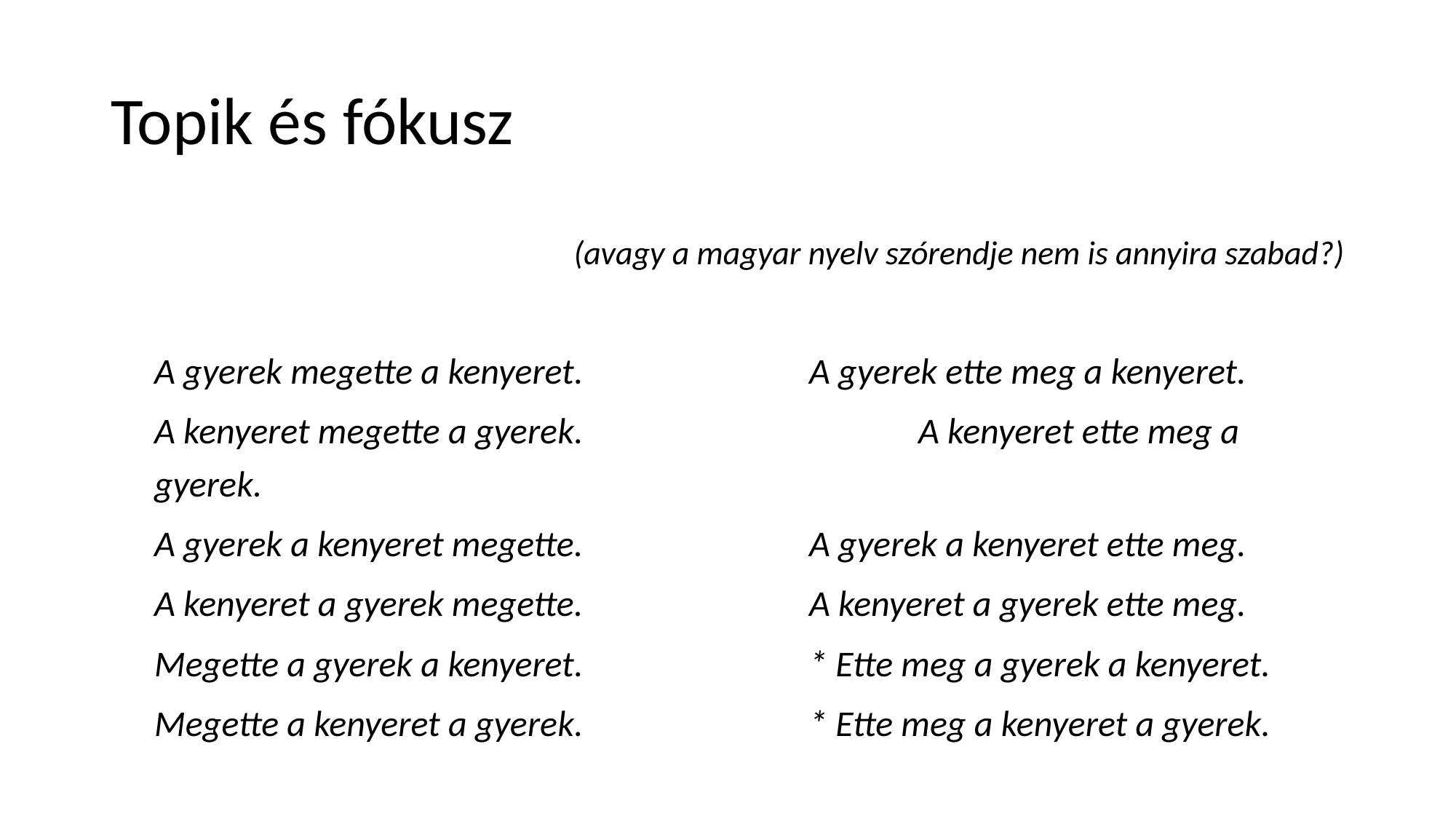

# Topik és fókusz
(avagy a magyar nyelv szórendje nem is annyira szabad?)

A gyerek megette a kenyeret.			A gyerek ette meg a kenyeret.
A kenyeret megette a gyerek. 			A kenyeret ette meg a gyerek.
A gyerek a kenyeret megette.			A gyerek a kenyeret ette meg.
A kenyeret a gyerek megette.			A kenyeret a gyerek ette meg.
Megette a gyerek a kenyeret.			* Ette meg a gyerek a kenyeret.
Megette a kenyeret a gyerek.			* Ette meg a kenyeret a gyerek.